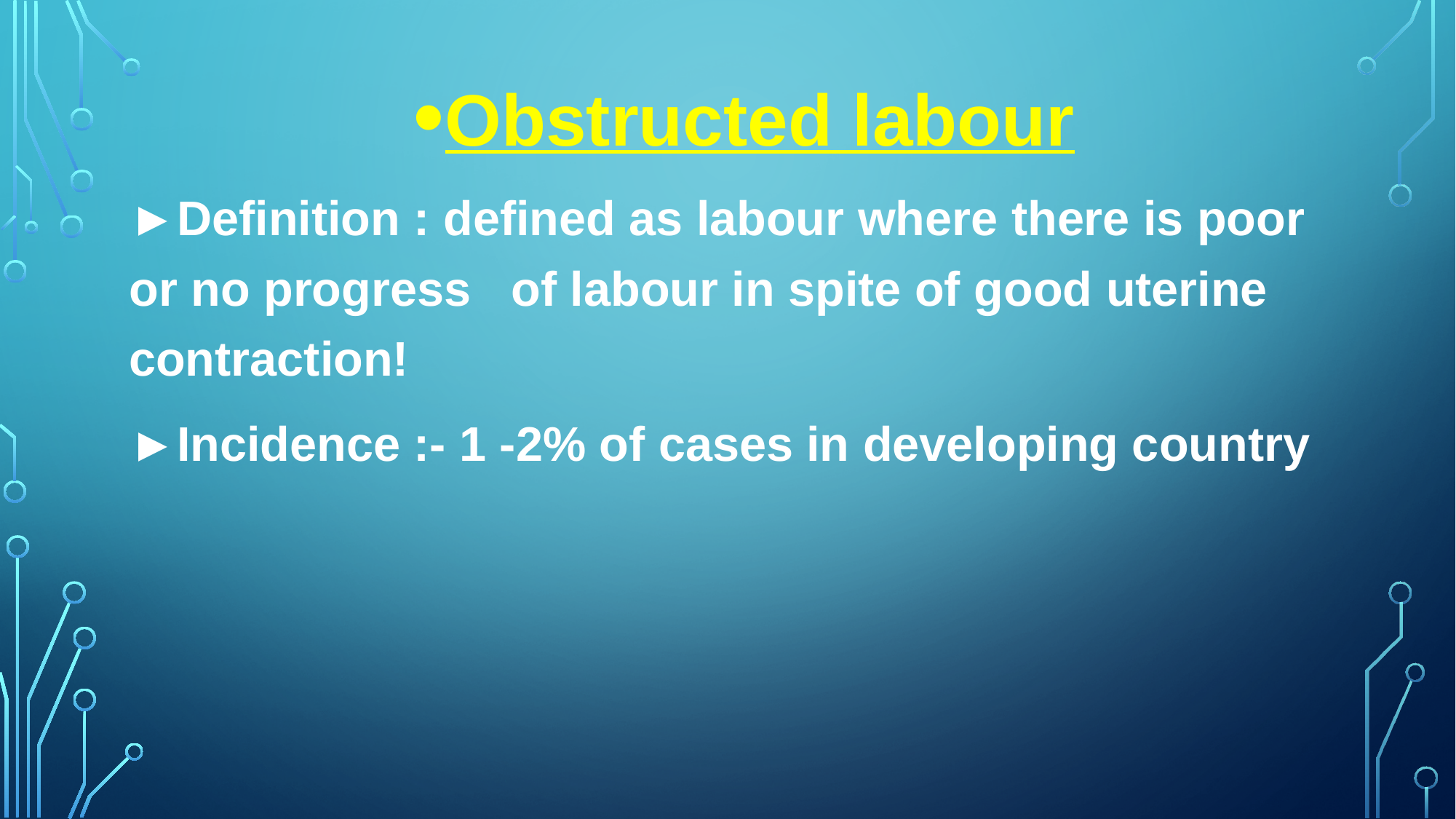

Obstructed labour
►Definition : defined as labour where there is poor or no progress   of labour in spite of good uterine contraction!
►Incidence :- 1 -2% of cases in developing country